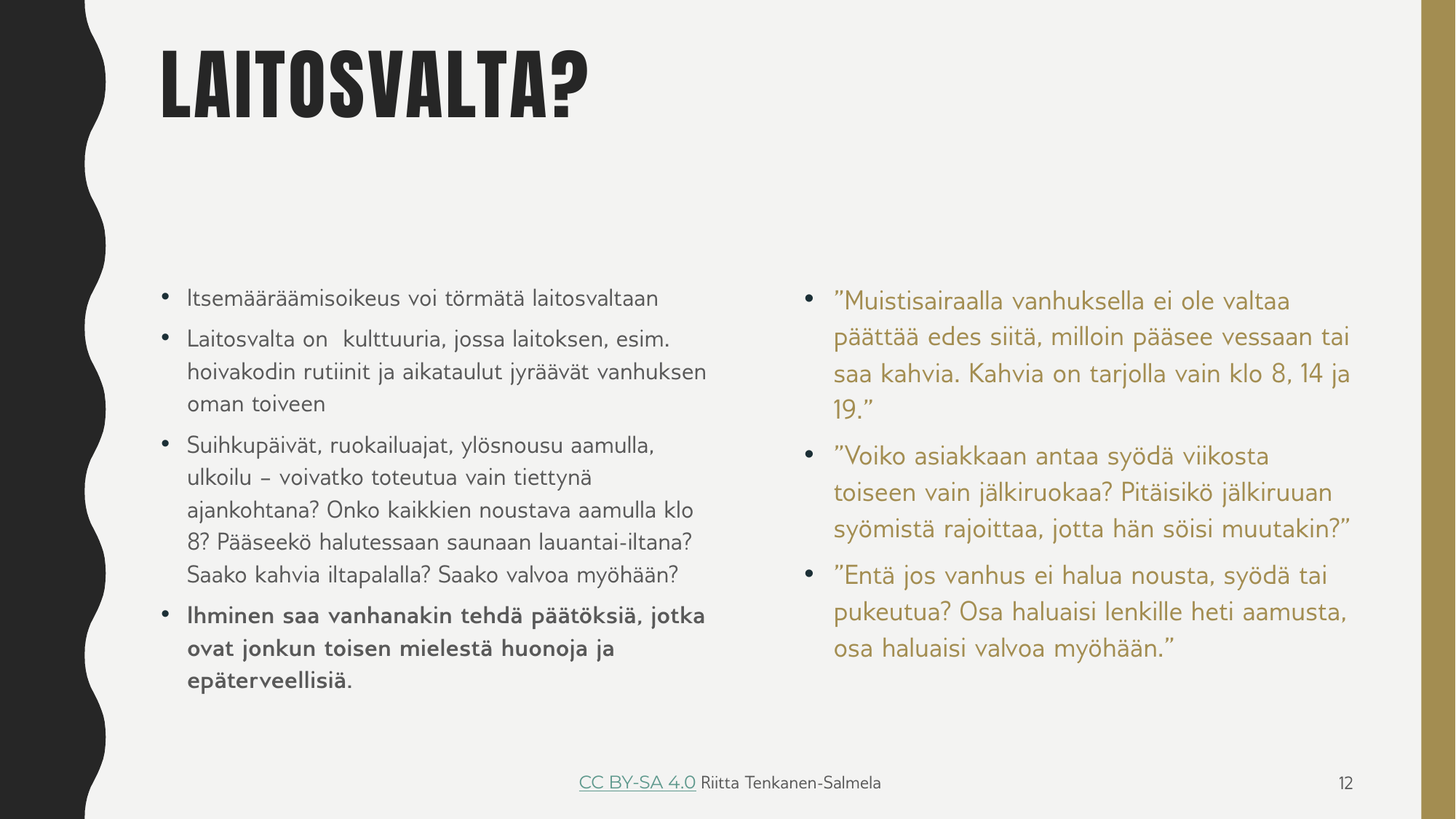

# Laitosvalta?
Itsemääräämisoikeus voi törmätä laitosvaltaan
Laitosvalta on  kulttuuria, jossa laitoksen, esim. hoivakodin rutiinit ja aikataulut jyräävät vanhuksen oman toiveen
Suihkupäivät, ruokailuajat, ylösnousu aamulla, ulkoilu – voivatko toteutua vain tiettynä ajankohtana? Onko kaikkien noustava aamulla klo 8? Pääseekö halutessaan saunaan lauantai-iltana? Saako kahvia iltapalalla? Saako valvoa myöhään?
Ihminen saa vanhanakin tehdä päätöksiä, jotka ovat jonkun toisen mielestä huonoja ja epäterveellisiä.
”Muistisairaalla vanhuksella ei ole valtaa päättää edes siitä, milloin pääsee vessaan tai saa kahvia. Kahvia on tarjolla vain klo 8, 14 ja 19.”
”Voiko asiakkaan antaa syödä viikosta toiseen vain jälkiruokaa? Pitäisikö jälkiruuan syömistä rajoittaa, jotta hän söisi muutakin?”
”Entä jos vanhus ei halua nousta, syödä tai pukeutua? Osa haluaisi lenkille heti aamusta, osa haluaisi valvoa myöhään.”

 CC BY-SA 4.0 Riitta Tenkanen-Salmela
12